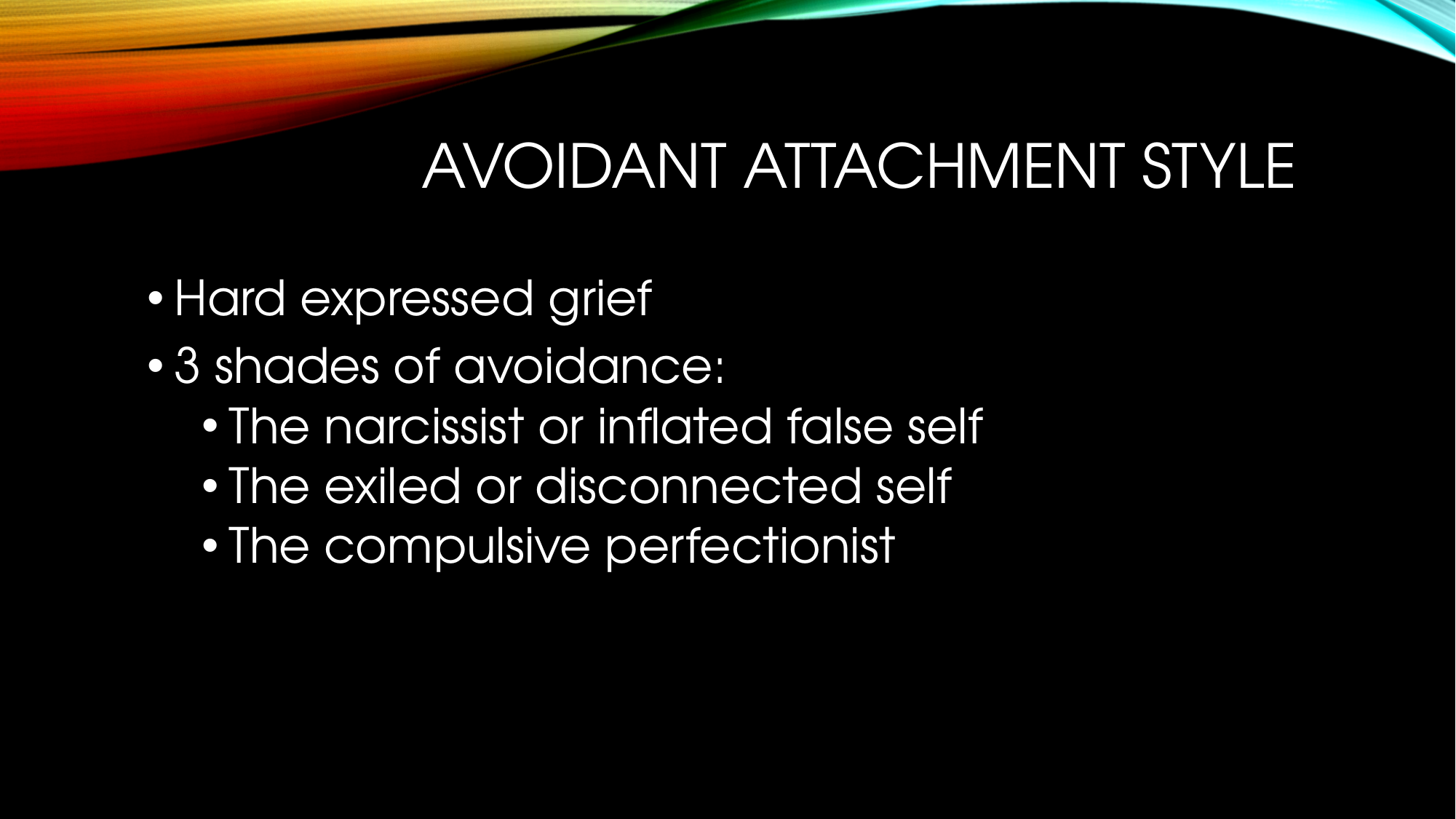

# Avoidant Attachment Style
Hard expressed grief
3 shades of avoidance:
The narcissist or inflated false self
The exiled or disconnected self
The compulsive perfectionist